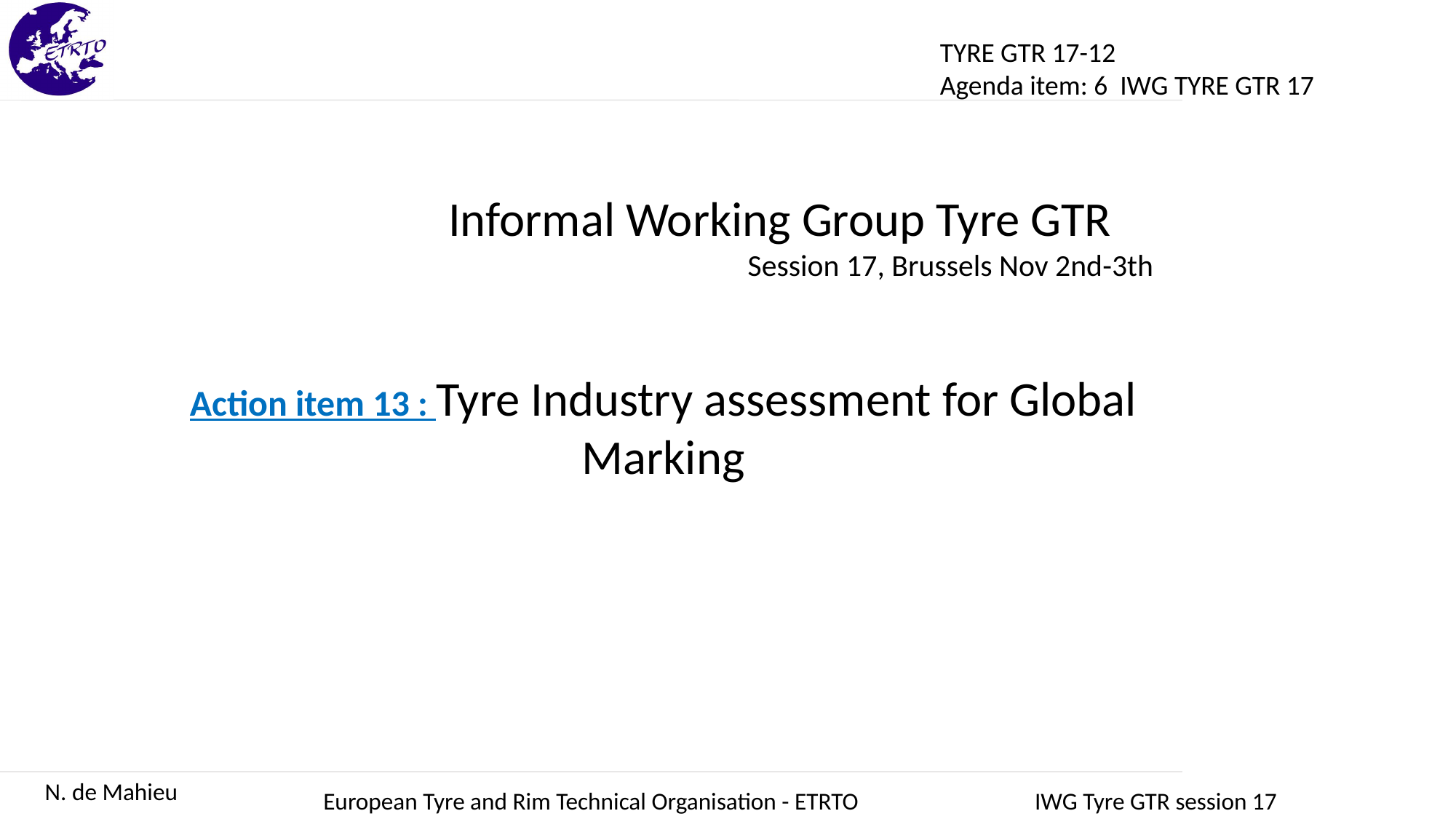

TYRE GTR 17-12
Agenda item: 6  IWG TYRE GTR 17
Informal Working Group Tyre GTR
Session 17, Brussels Nov 2nd-3th
Action item 13 : Tyre Industry assessment for Global Marking